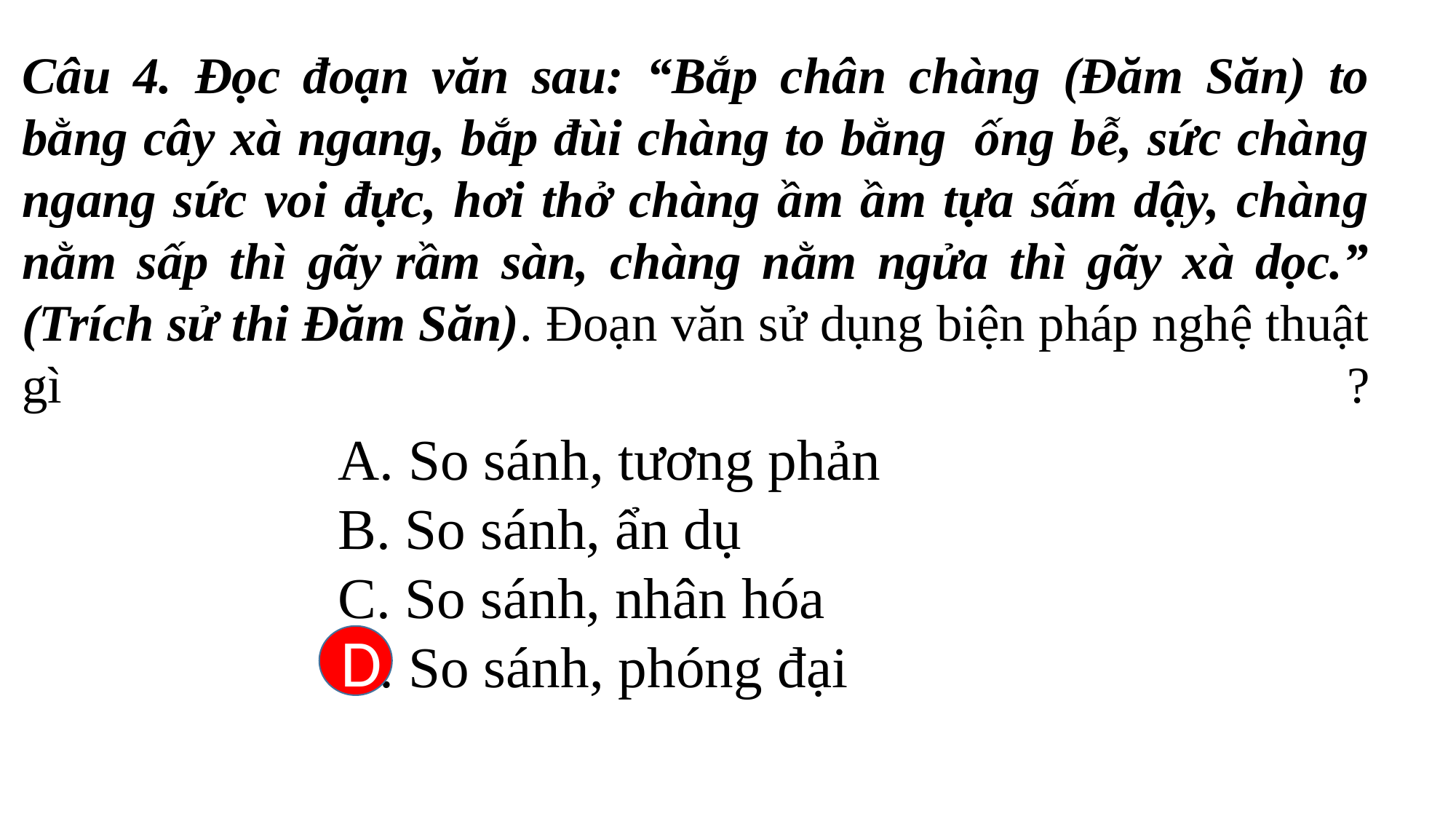

Câu 4. Đọc đoạn văn sau: “Bắp chân chàng (Đăm Săn) to bằng cây xà ngang, bắp đùi chàng to bằng  ống bễ, sức chàng ngang sức voi đực, hơi thở chàng ầm ầm tựa sấm dậy, chàng nằm sấp thì gãy rầm sàn, chàng nằm ngửa thì gãy xà dọc.” (Trích sử thi Đăm Săn). Đoạn văn sử dụng biện pháp nghệ thuật gì ?
A. So sánh, tương phản 
B. So sánh, ẩn dụ
C. So sánh, nhân hóa
D. So sánh, phóng đại
D